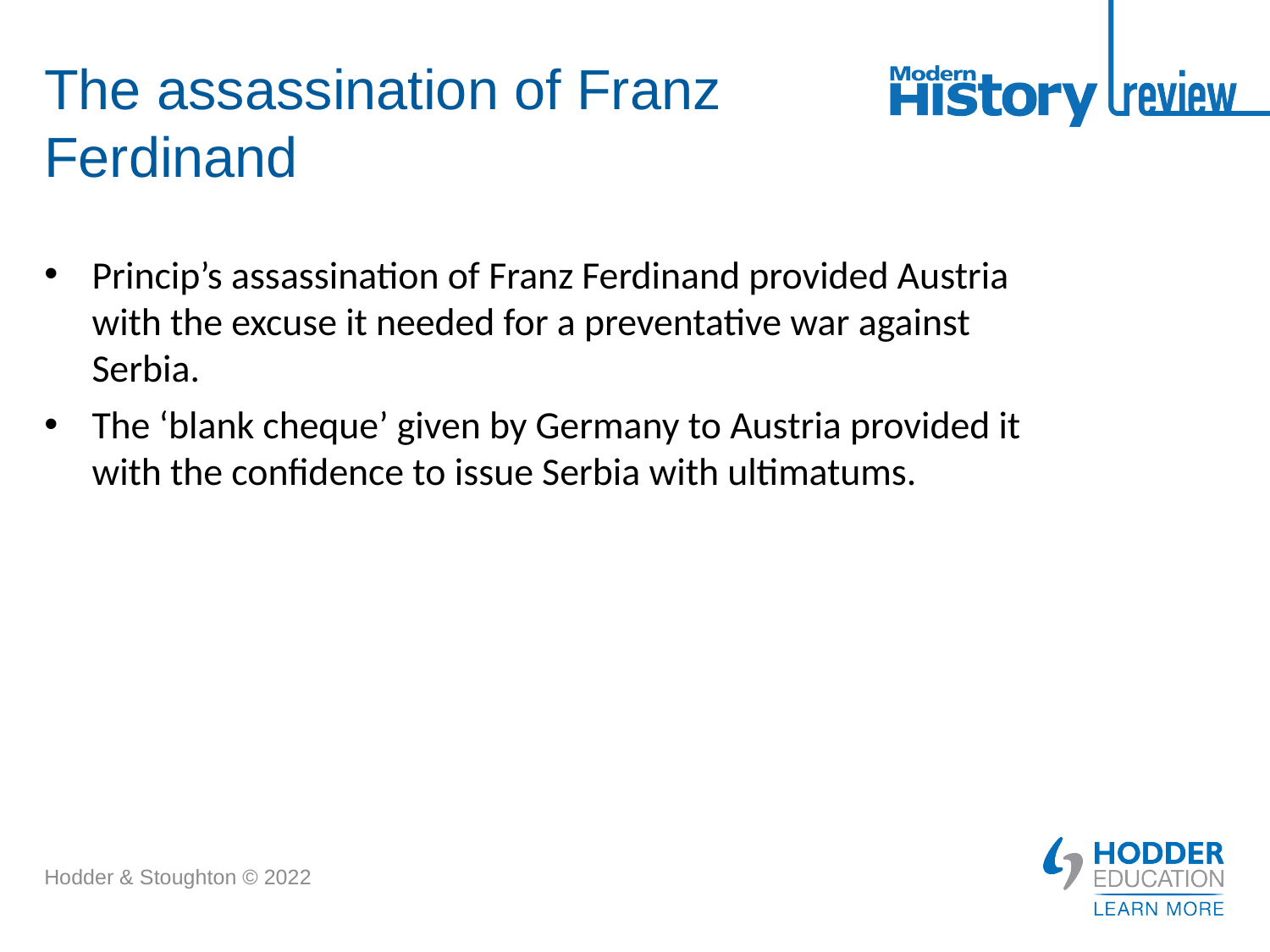

# The assassination of Franz Ferdinand
Princip’s assassination of Franz Ferdinand provided Austria with the excuse it needed for a preventative war against Serbia.
The ‘blank cheque’ given by Germany to Austria provided it with the confidence to issue Serbia with ultimatums.
Hodder & Stoughton © 2022